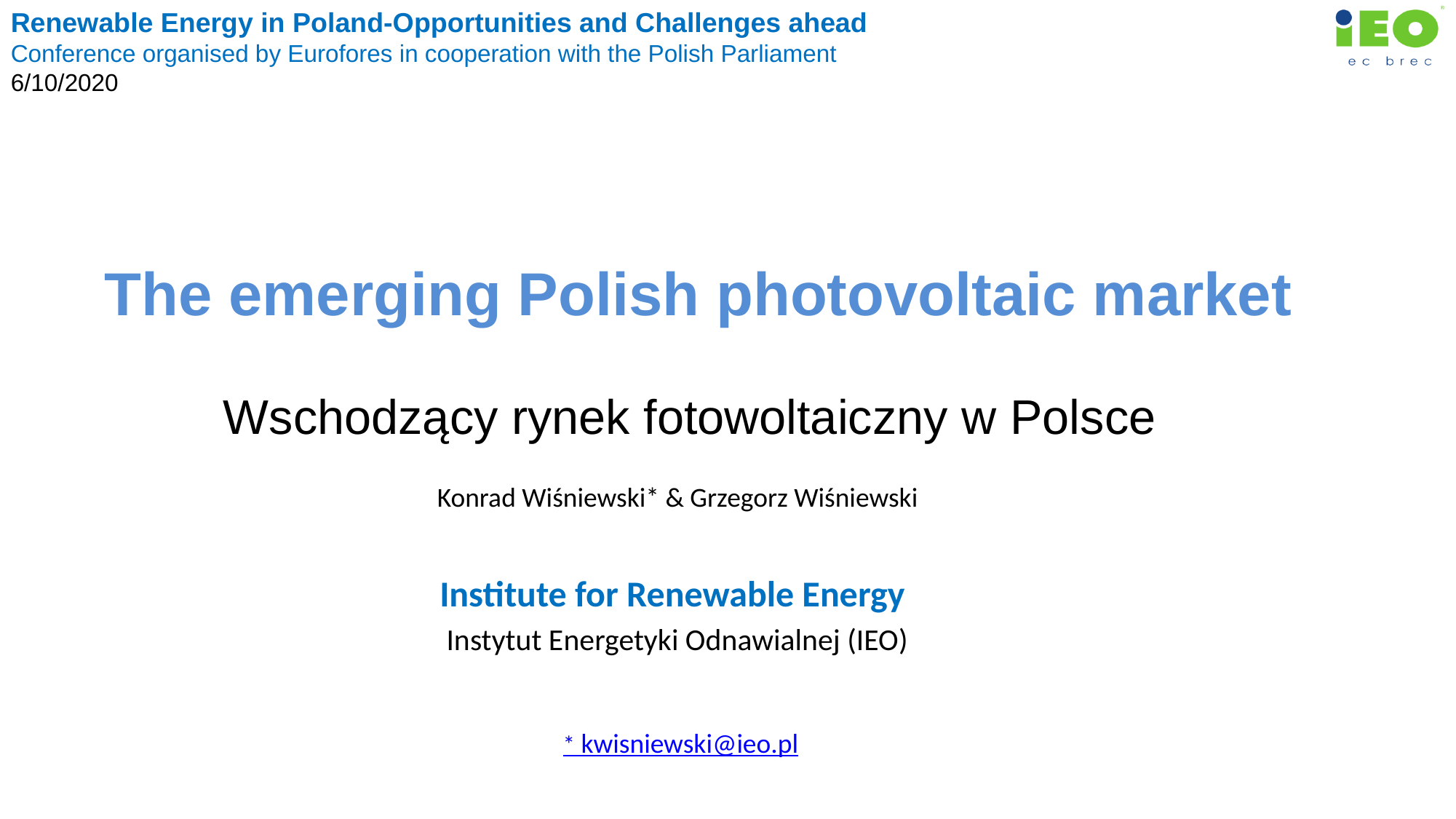

Renewable Energy in Poland-Opportunities and Challenges ahead
Conference organised by Eurofores in cooperation with the Polish Parliament
6/10/2020
 The emerging Polish photovoltaic market
Wschodzący rynek fotowoltaiczny w Polsce
Konrad Wiśniewski* & Grzegorz Wiśniewski

Institute for Renewable Energy
Instytut Energetyki Odnawialnej (IEO)

* kwisniewski@ieo.pl